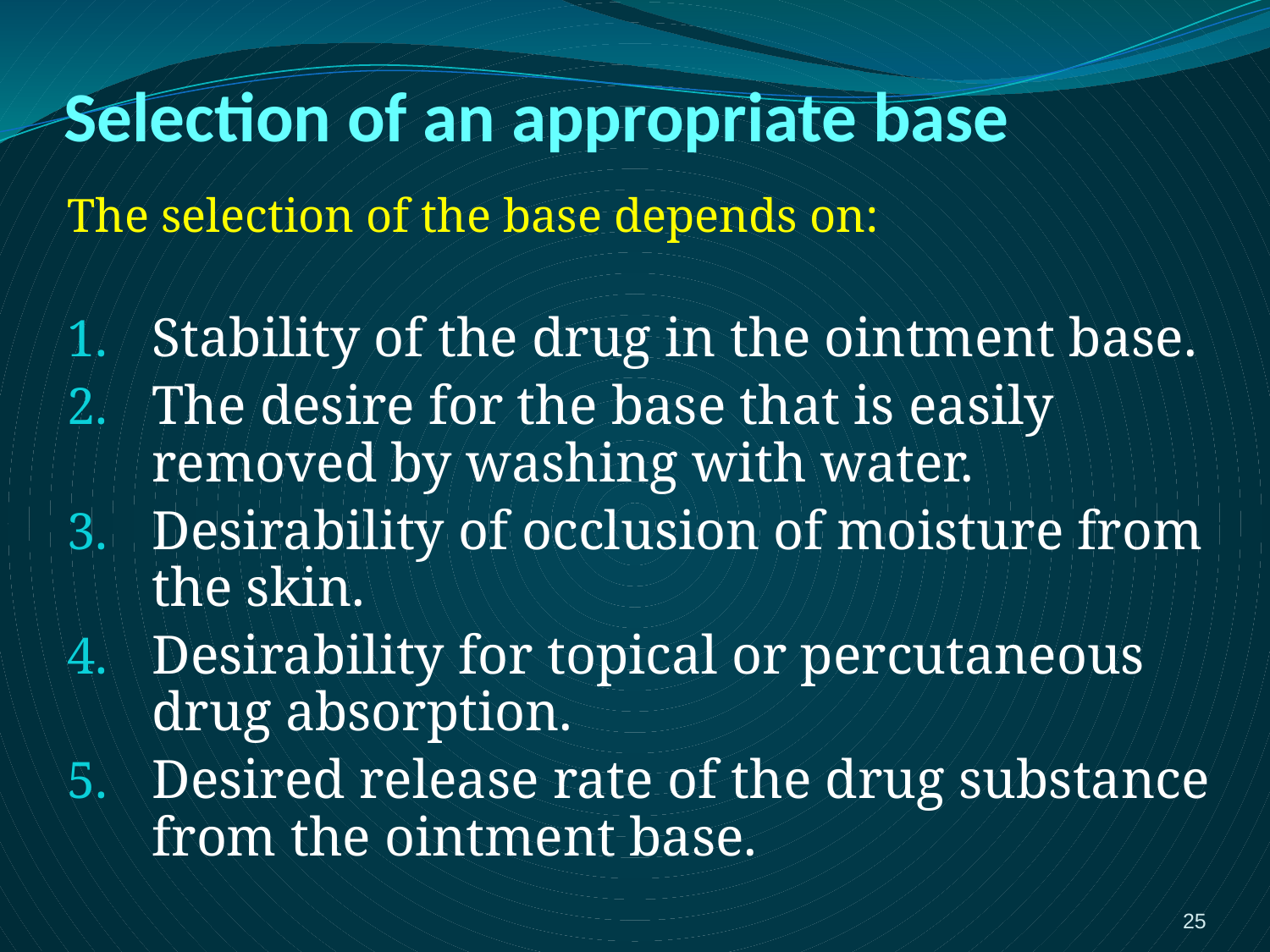

# Selection of an appropriate base
The selection of the base depends on:

Stability of the drug in the ointment base.
The desire for the base that is easily removed by washing with water.
Desirability of occlusion of moisture from the skin.
Desirability for topical or percutaneous drug absorption.
Desired release rate of the drug substance from the ointment base.

25